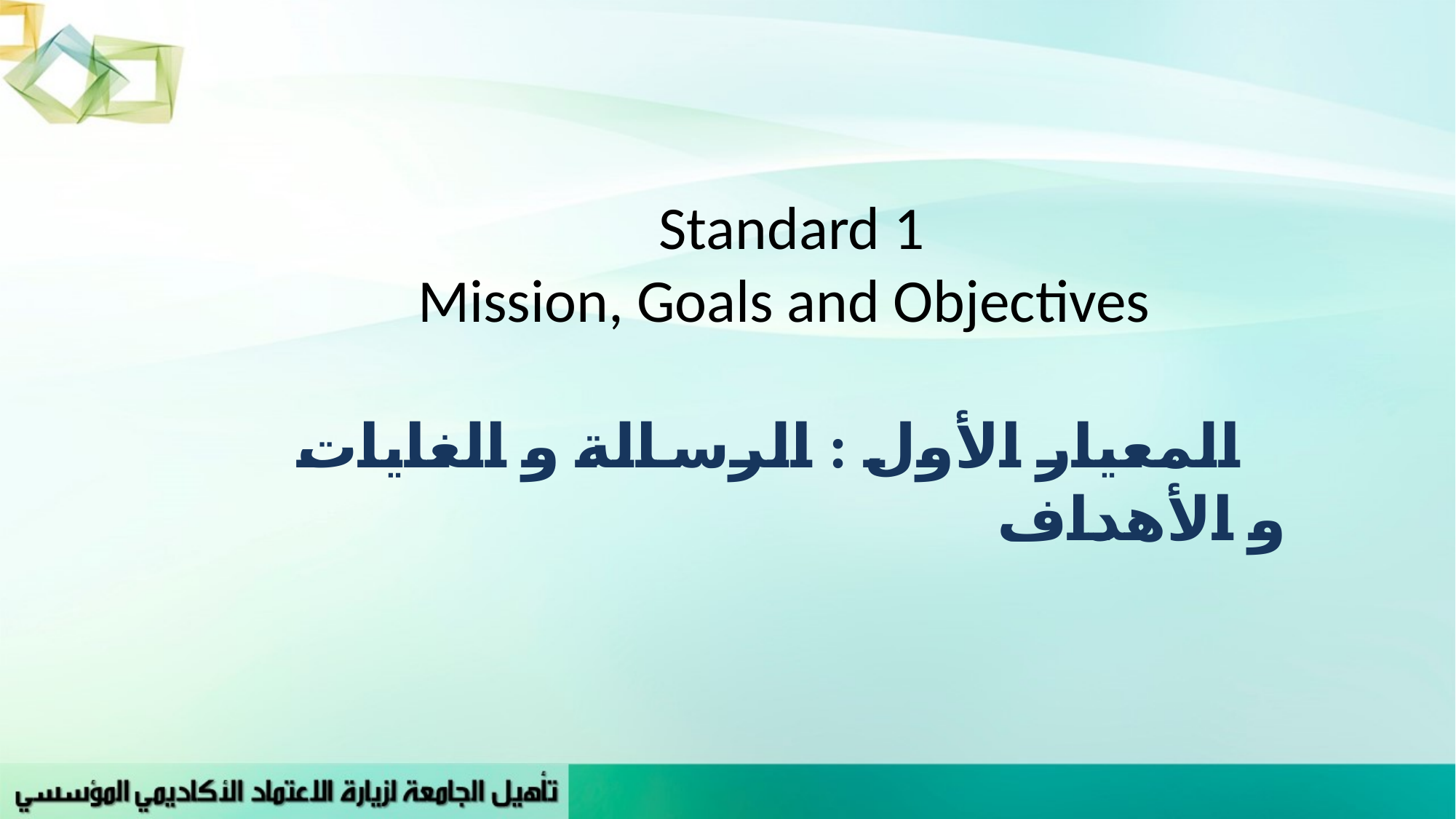

Standard 1
 Mission, Goals and Objectives

   المعيار الأول : الرسالة و الغايات و الأهداف